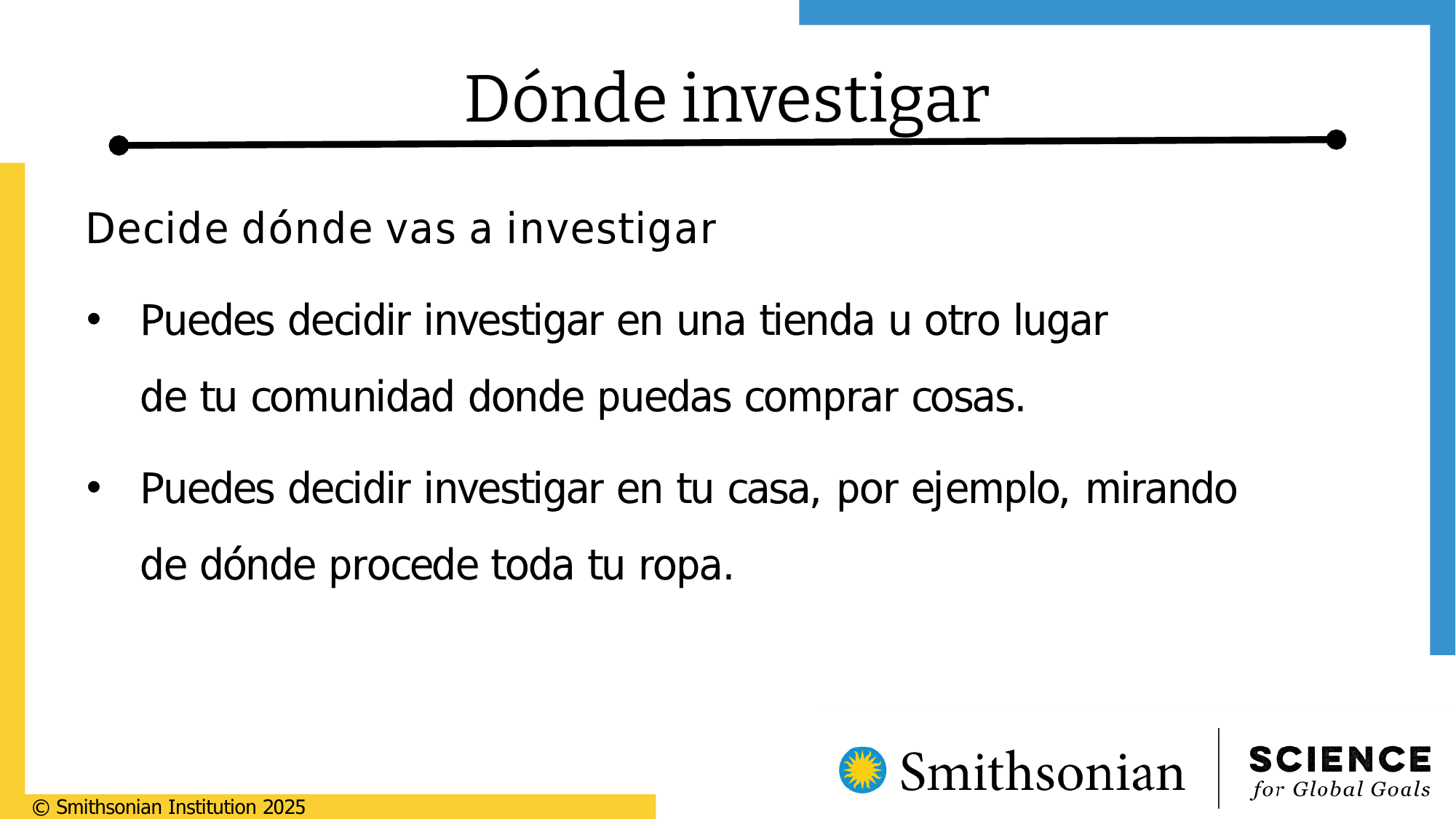

# Dónde investigar
Decide dónde vas a investigar
Puedes decidir investigar en una tienda u otro lugar
de tu comunidad donde puedas comprar cosas.
Puedes decidir investigar en tu casa, por ejemplo, mirando
de dónde procede toda tu ropa.